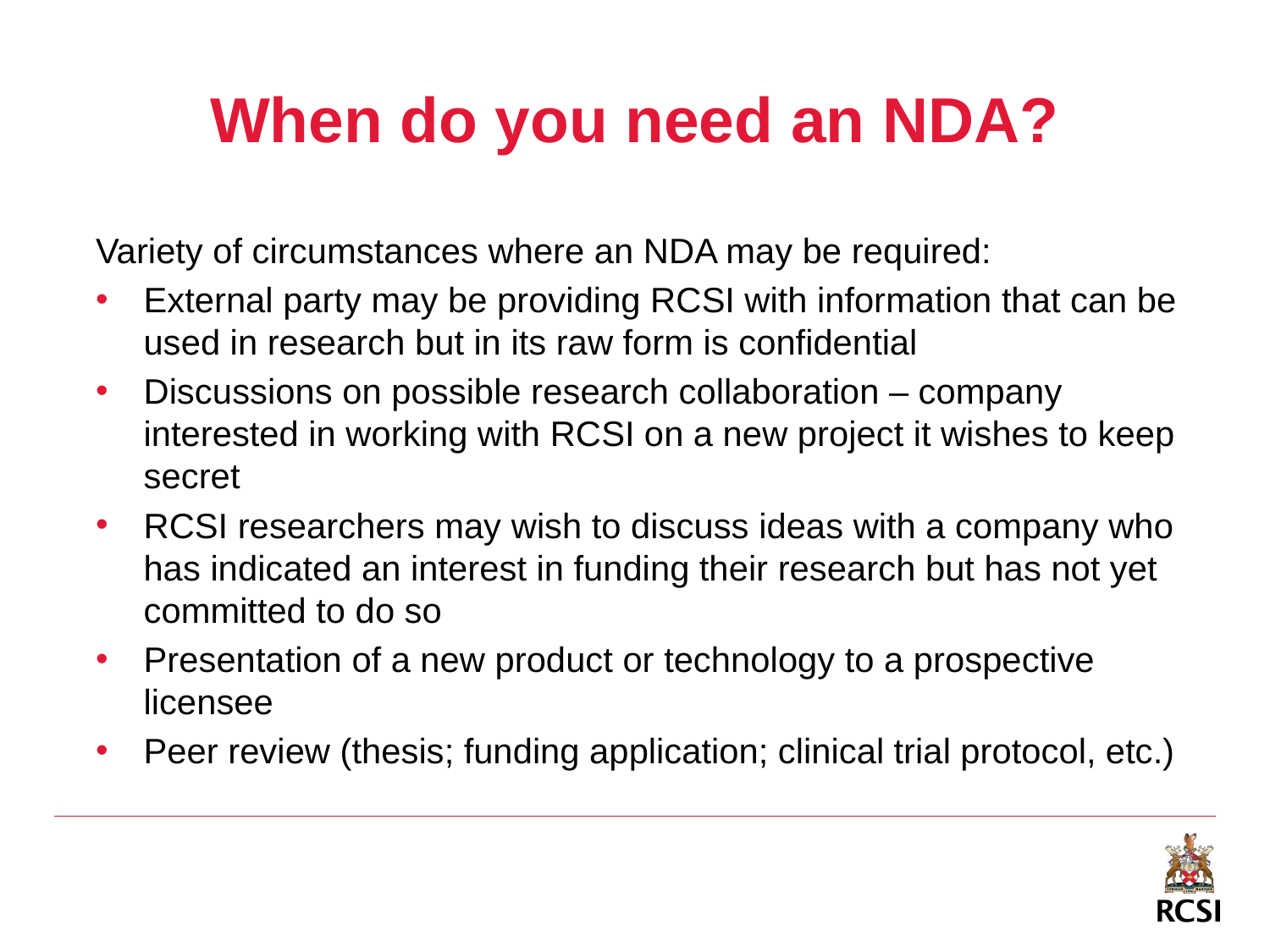

# When do you need an NDA?

Variety of circumstances where an NDA may be required:
External party may be providing RCSI with information that can be used in research but in its raw form is confidential
Discussions on possible research collaboration – company interested in working with RCSI on a new project it wishes to keep secret
RCSI researchers may wish to discuss ideas with a company who has indicated an interest in funding their research but has not yet committed to do so
Presentation of a new product or technology to a prospective licensee
Peer review (thesis; funding application; clinical trial protocol, etc.)

All NDAs must be reviewed and signed by the ORI